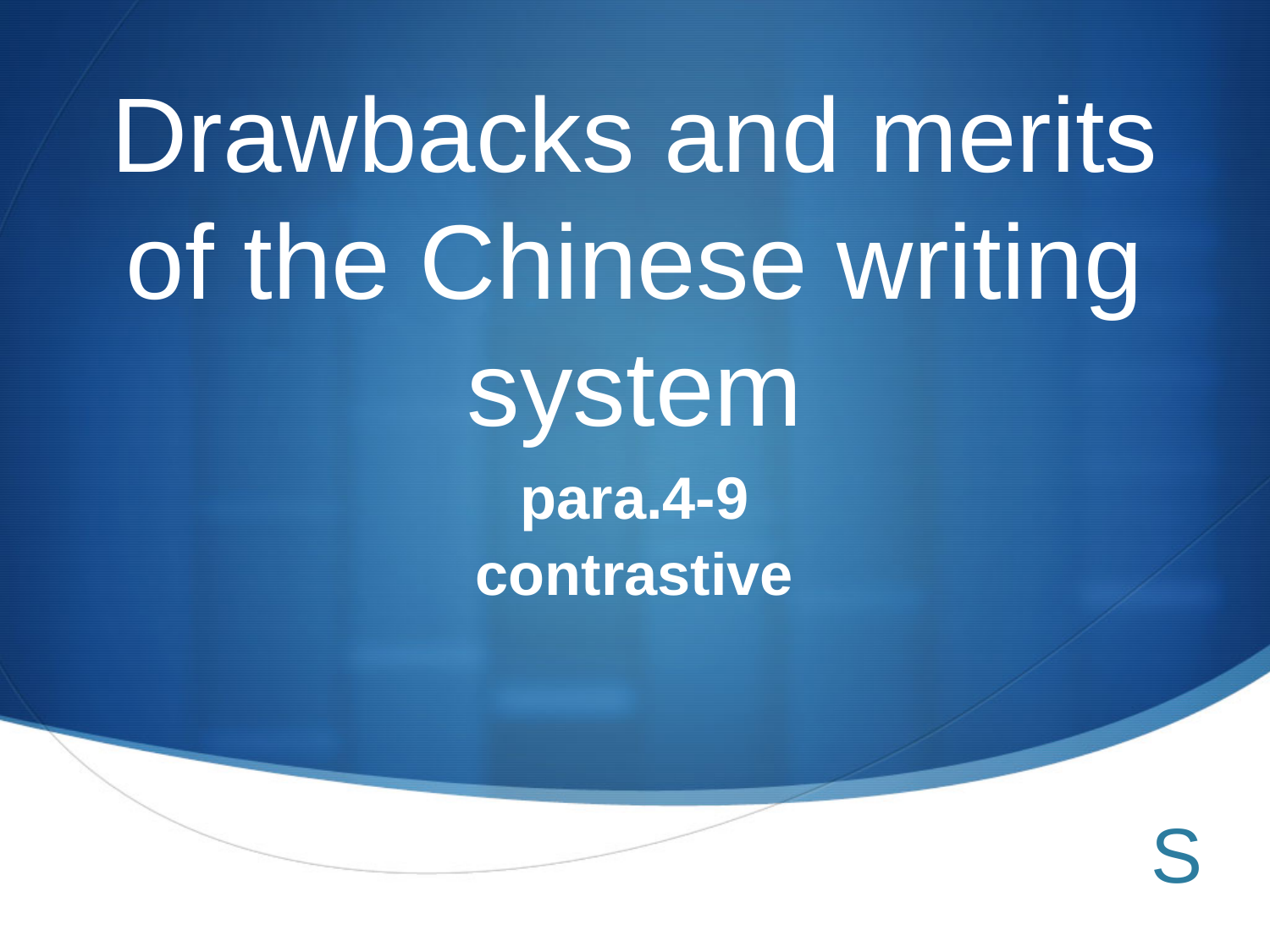

# Drawbacks and merits of the Chinese writing system
para.4-9
contrastive